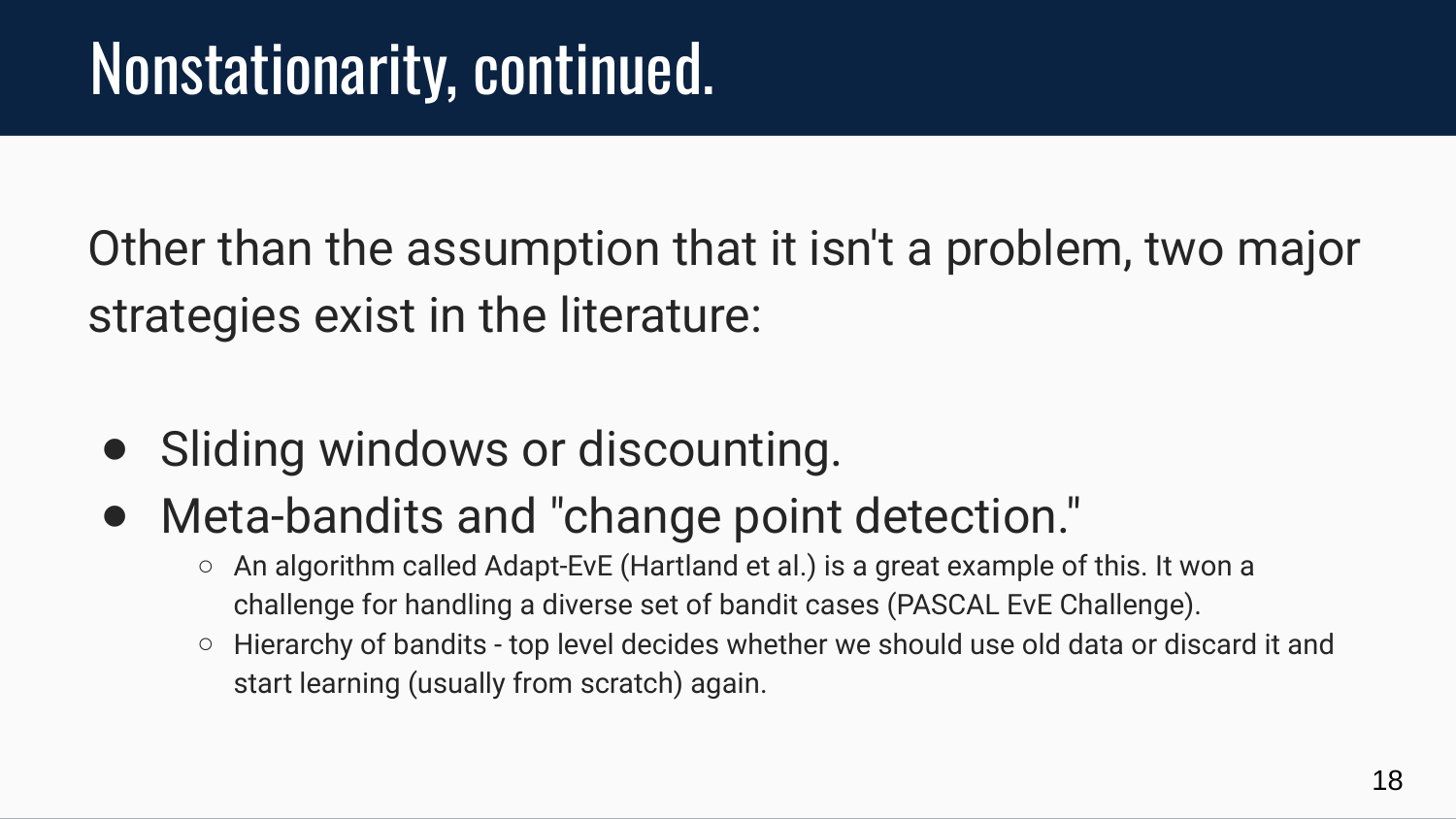

# Nonstationarity, continued.
Other than the assumption that it isn't a problem, two major strategies exist in the literature:

Sliding windows or discounting.
Meta-bandits and "change point detection."
An algorithm called Adapt-EvE (Hartland et al.) is a great example of this. It won a challenge for handling a diverse set of bandit cases (PASCAL EvE Challenge).
Hierarchy of bandits - top level decides whether we should use old data or discard it and start learning (usually from scratch) again.
18